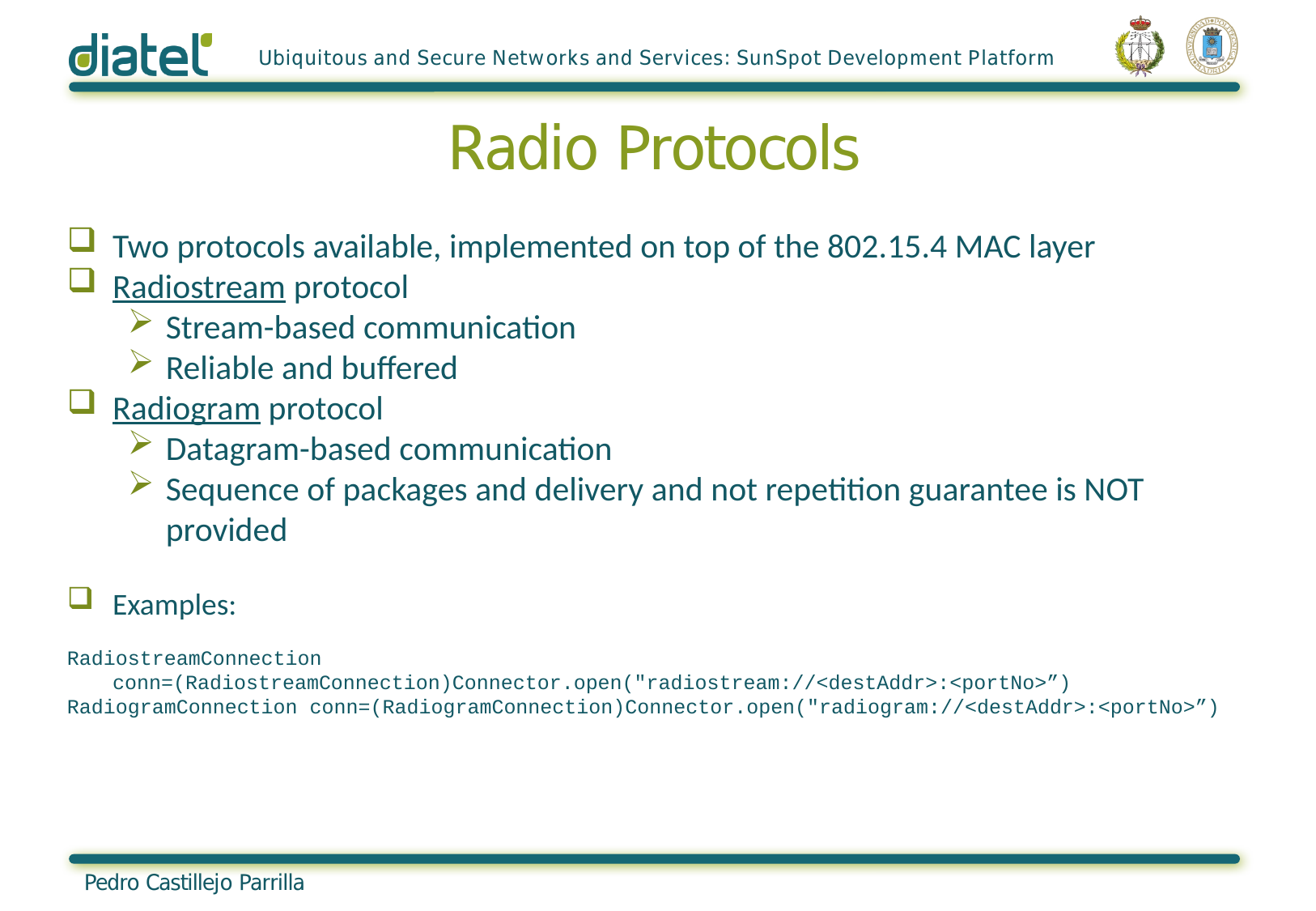

# Radio Protocols
Two protocols available, implemented on top of the 802.15.4 MAC layer
Radiostream protocol
Stream-based communication
Reliable and buffered
Radiogram protocol
Datagram-based communication
Sequence of packages and delivery and not repetition guarantee is NOT provided

Examples:

RadiostreamConnection conn=(RadiostreamConnection)Connector.open("radiostream://<destAddr>:<portNo>”)
RadiogramConnection conn=(RadiogramConnection)Connector.open("radiogram://<destAddr>:<portNo>”)